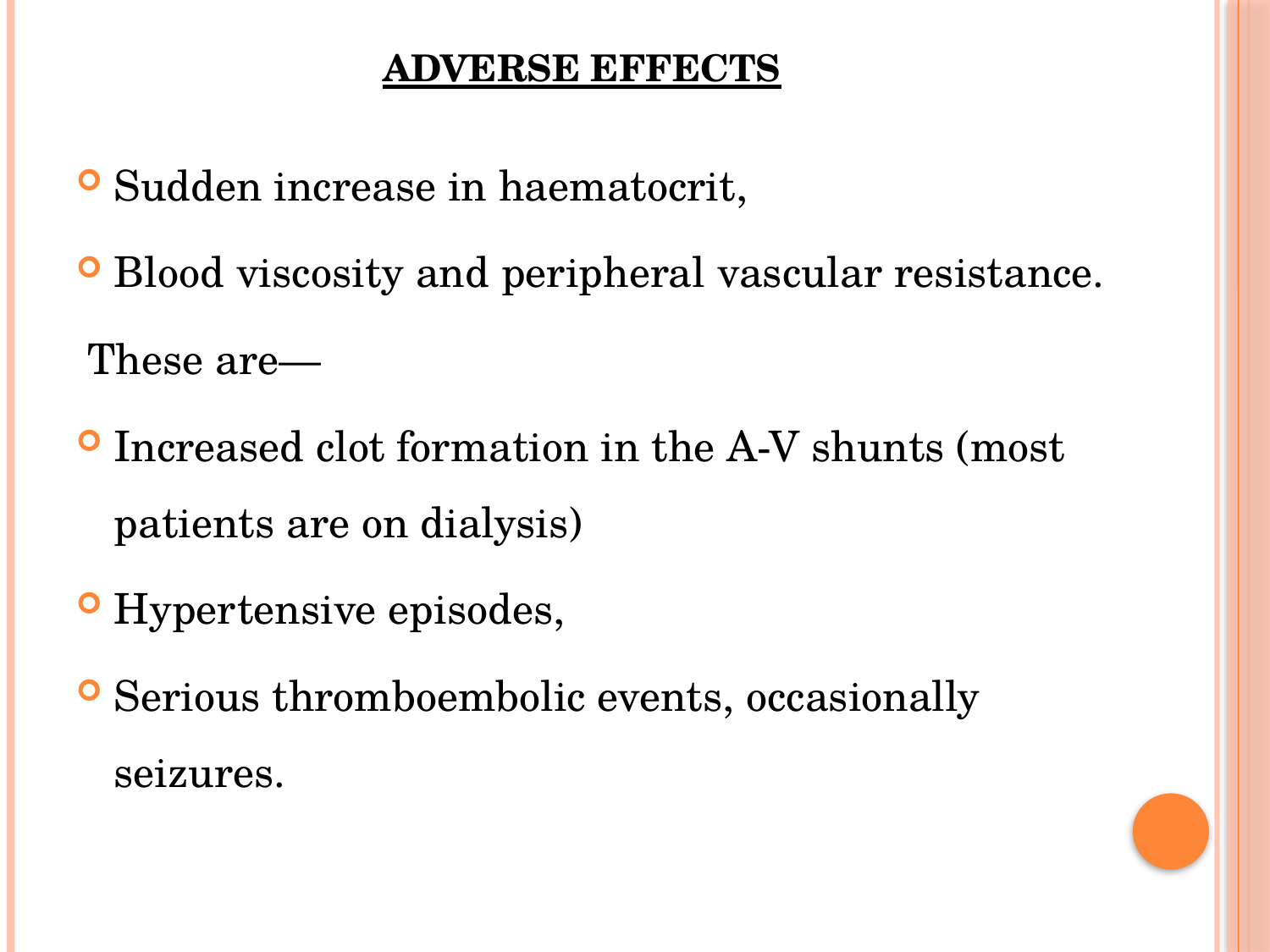

# Adverse effects
Sudden increase in haematocrit,
Blood viscosity and peripheral vascular resistance.
 These are—
Increased clot formation in the A-V shunts (most patients are on dialysis)
Hypertensive episodes,
Serious thromboembolic events, occasionally seizures.